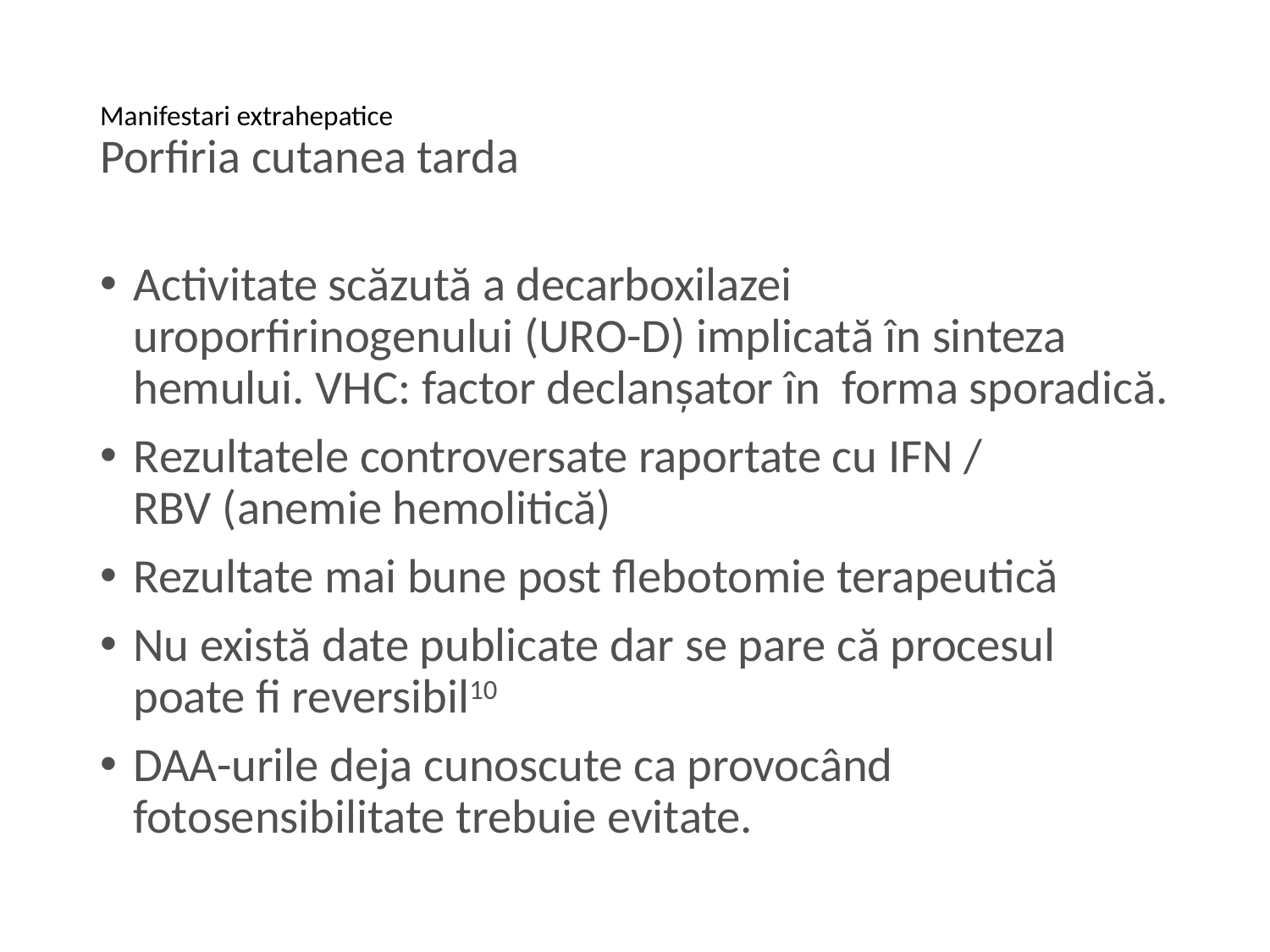

# Manifestari extrahepatice Porfiria cutanea tarda
Activitate scăzută a decarboxilazei uroporfirinogenului (URO-D) implicată în sinteza hemului. VHC: factor declanșator în  forma sporadică.
Rezultatele controversate raportate cu IFN / RBV (anemie hemolitică)
Rezultate mai bune post flebotomie terapeutică
Nu există date publicate dar se pare că procesul poate fi reversibil10
DAA-urile deja cunoscute ca provocând fotosensibilitate trebuie evitate.